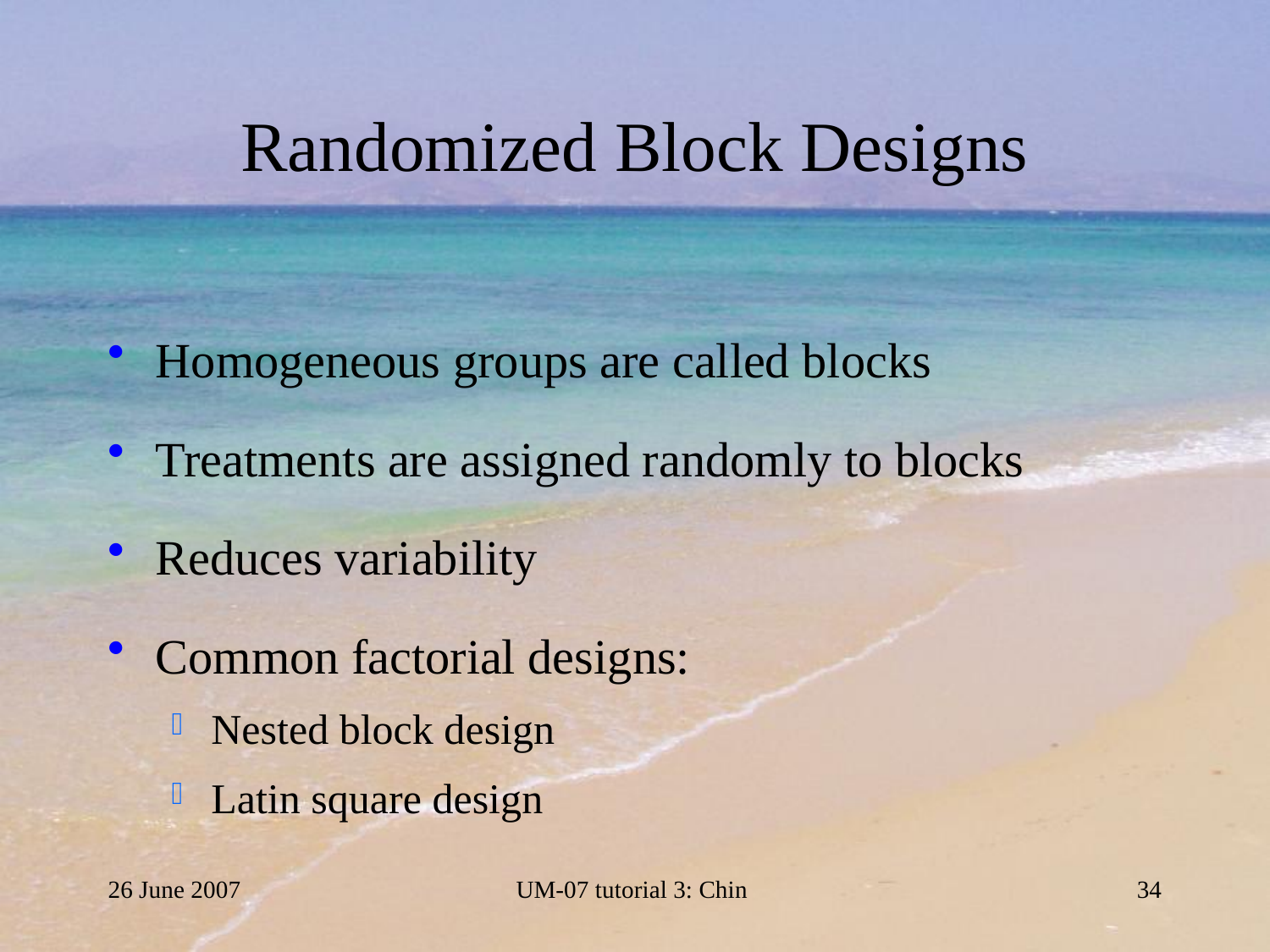

# Randomized Block Designs
Homogeneous groups are called blocks
Treatments are assigned randomly to blocks
Reduces variability
Common factorial designs:
Nested block design
Latin square design
26 June 2007
UM-07 tutorial 3: Chin
34